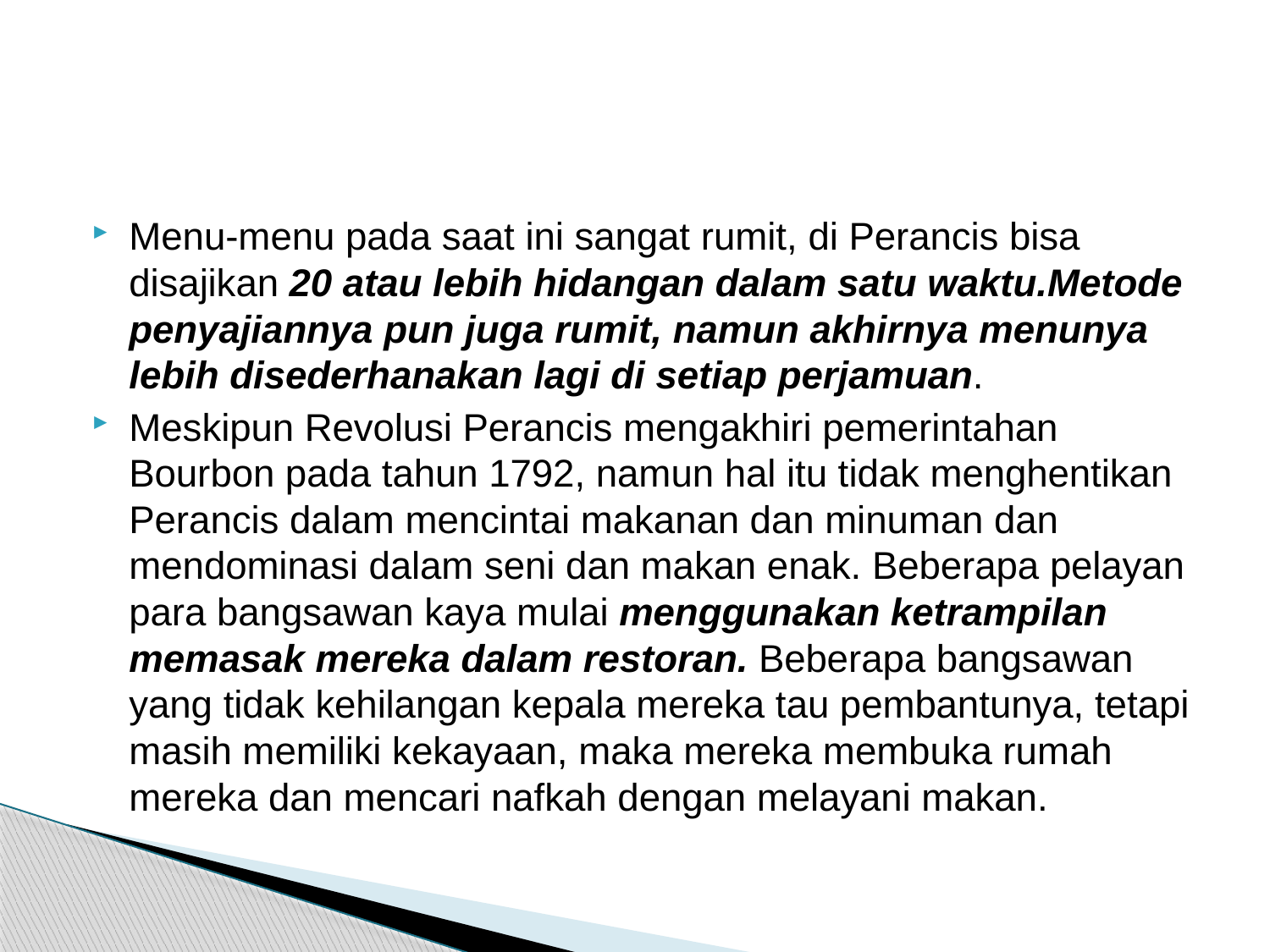

#
Menu-menu pada saat ini sangat rumit, di Perancis bisa disajikan 20 atau lebih hidangan dalam satu waktu.Metode penyajiannya pun juga rumit, namun akhirnya menunya lebih disederhanakan lagi di setiap perjamuan.
Meskipun Revolusi Perancis mengakhiri pemerintahan Bourbon pada tahun 1792, namun hal itu tidak menghentikan Perancis dalam mencintai makanan dan minuman dan mendominasi dalam seni dan makan enak. Beberapa pelayan para bangsawan kaya mulai menggunakan ketrampilan memasak mereka dalam restoran. Beberapa bangsawan yang tidak kehilangan kepala mereka tau pembantunya, tetapi masih memiliki kekayaan, maka mereka membuka rumah mereka dan mencari nafkah dengan melayani makan.